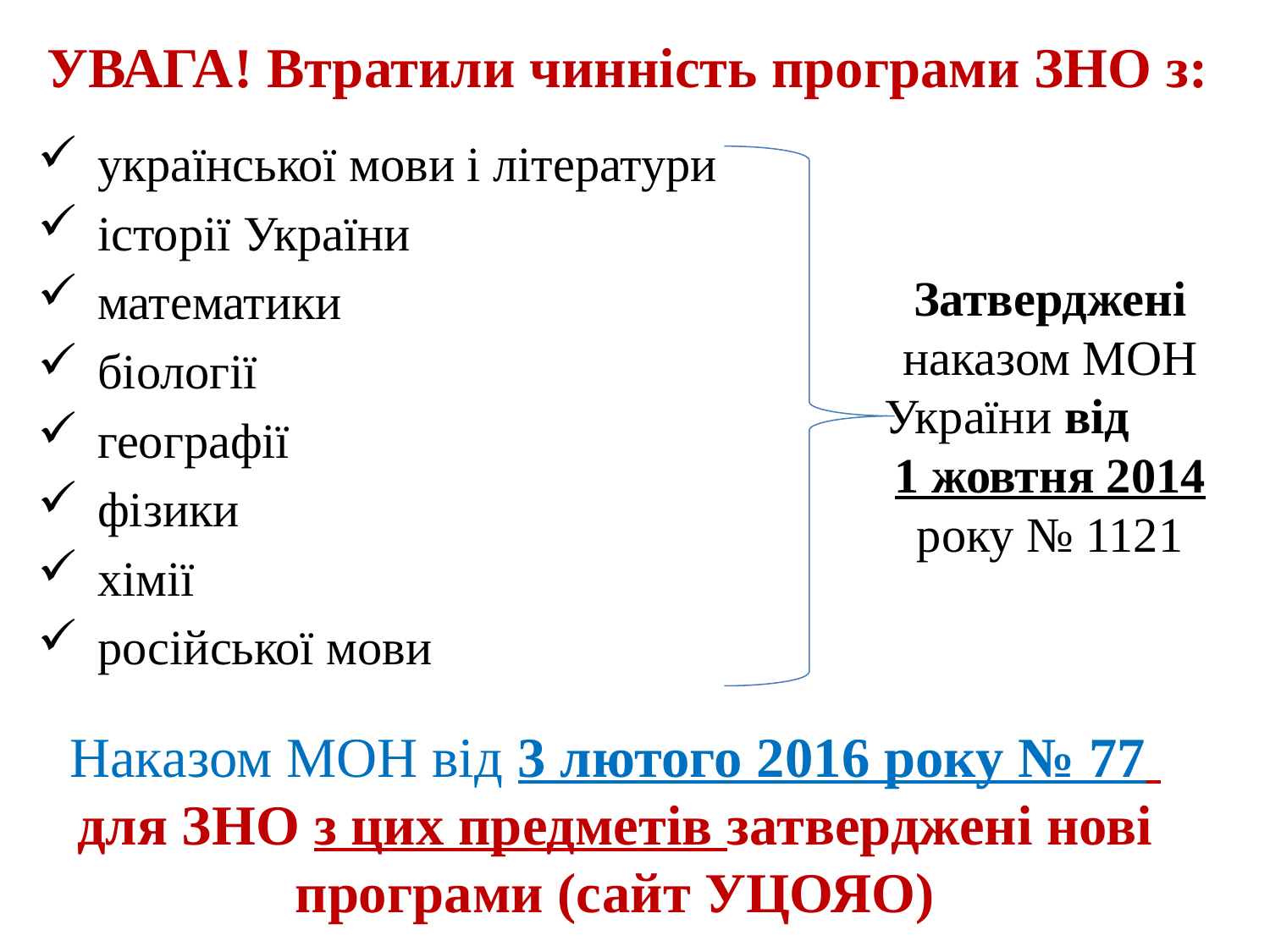

# УВАГА! Втратили чинність програми ЗНО з:
 української мови і літератури
 історії України
 математики
 біології
 географії
 фізики
 хімії
 російської мови

Затверджені наказом МОН України від        1 жовтня 2014 року № 1121
Наказом МОН від 3 лютого 2016 року № 77
для ЗНО з цих предметів затверджені нові програми (сайт УЦОЯО)